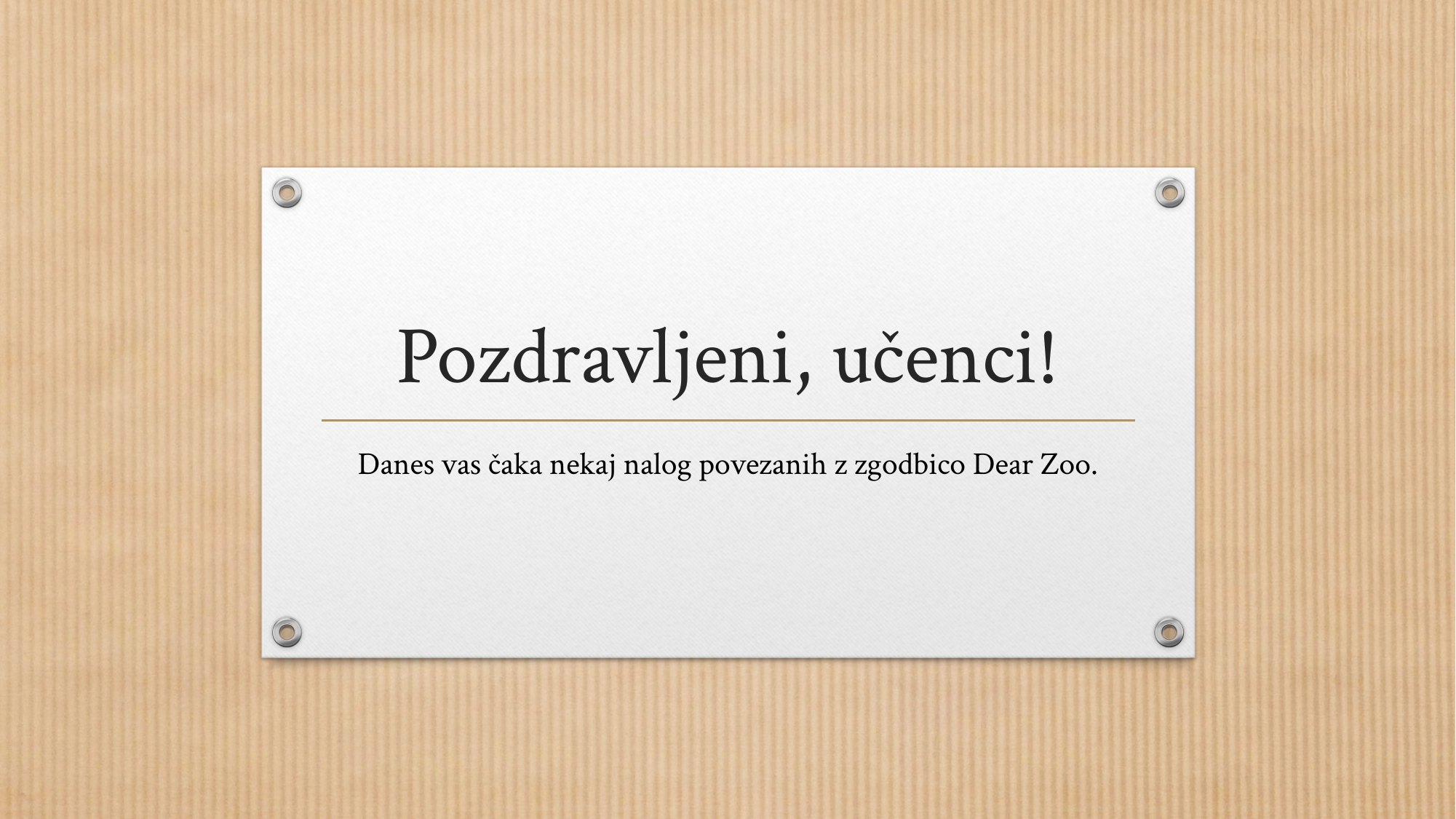

# Pozdravljeni, učenci!
Danes vas čaka nekaj nalog povezanih z zgodbico Dear Zoo.